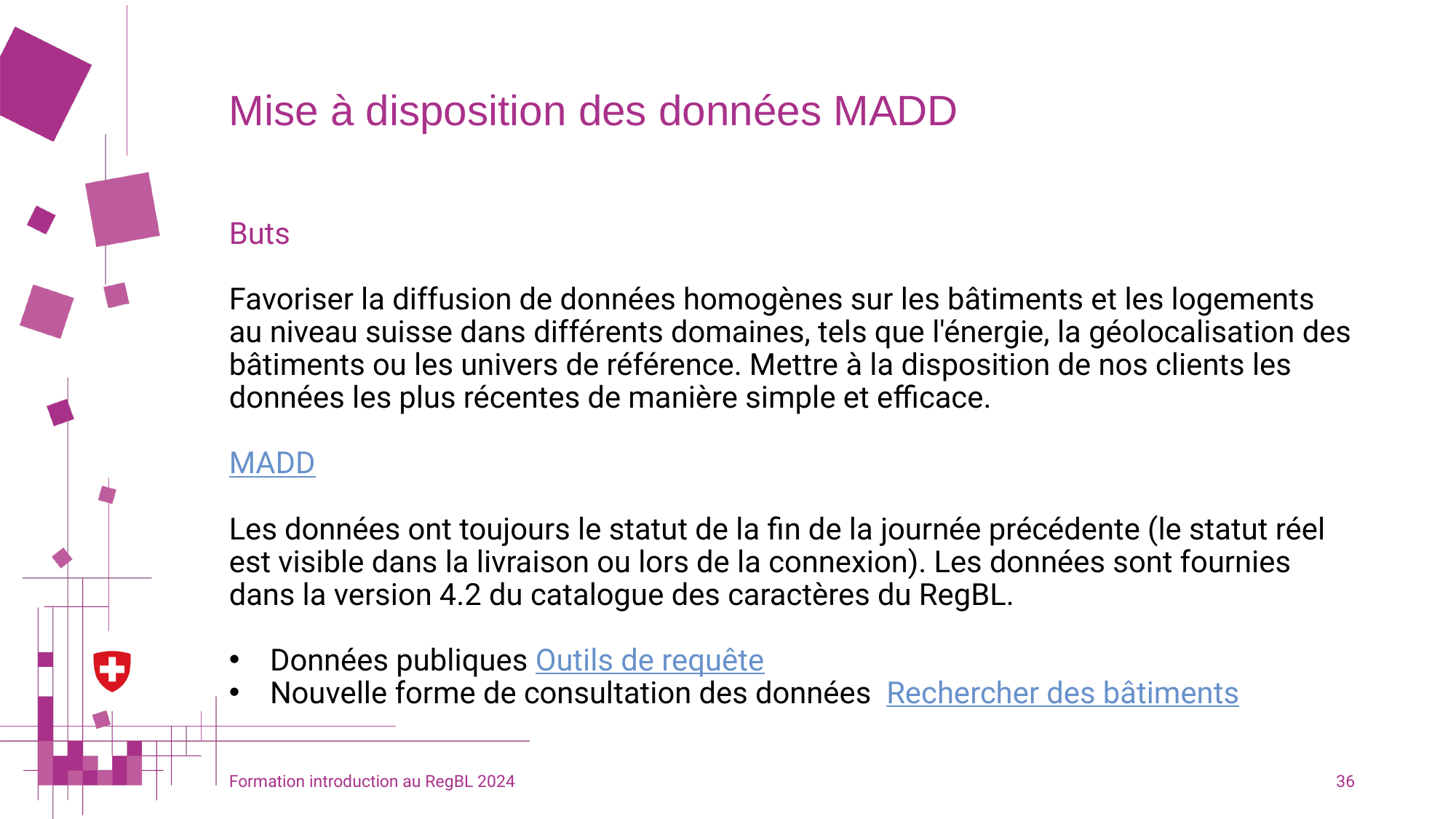

# Mise à disposition des données MADD
Buts

Favoriser la diffusion de données homogènes sur les bâtiments et les logements au niveau suisse dans différents domaines, tels que l'énergie, la géolocalisation des bâtiments ou les univers de référence. Mettre à la disposition de nos clients les données les plus récentes de manière simple et efficace.

MADD

Les données ont toujours le statut de la fin de la journée précédente (le statut réel est visible dans la livraison ou lors de la connexion). Les données sont fournies dans la version 4.2 du catalogue des caractères du RegBL.

Données publiques Outils de requête
Nouvelle forme de consultation des données  Rechercher des bâtiments

Formation introduction au RegBL 2024
36